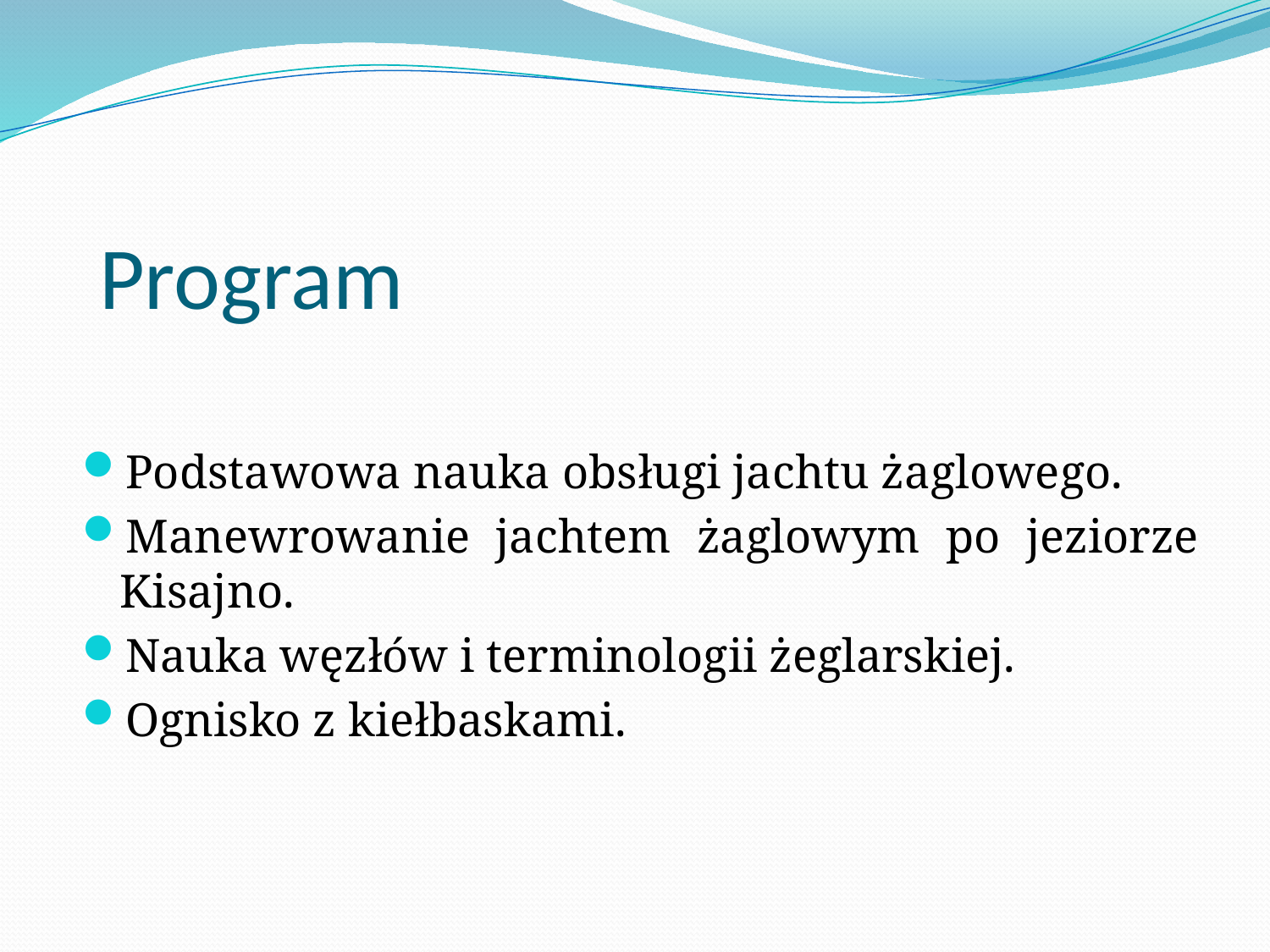

# Program
Podstawowa nauka obsługi jachtu żaglowego.
Manewrowanie jachtem żaglowym po jeziorze Kisajno.
Nauka węzłów i terminologii żeglarskiej.
Ognisko z kiełbaskami.